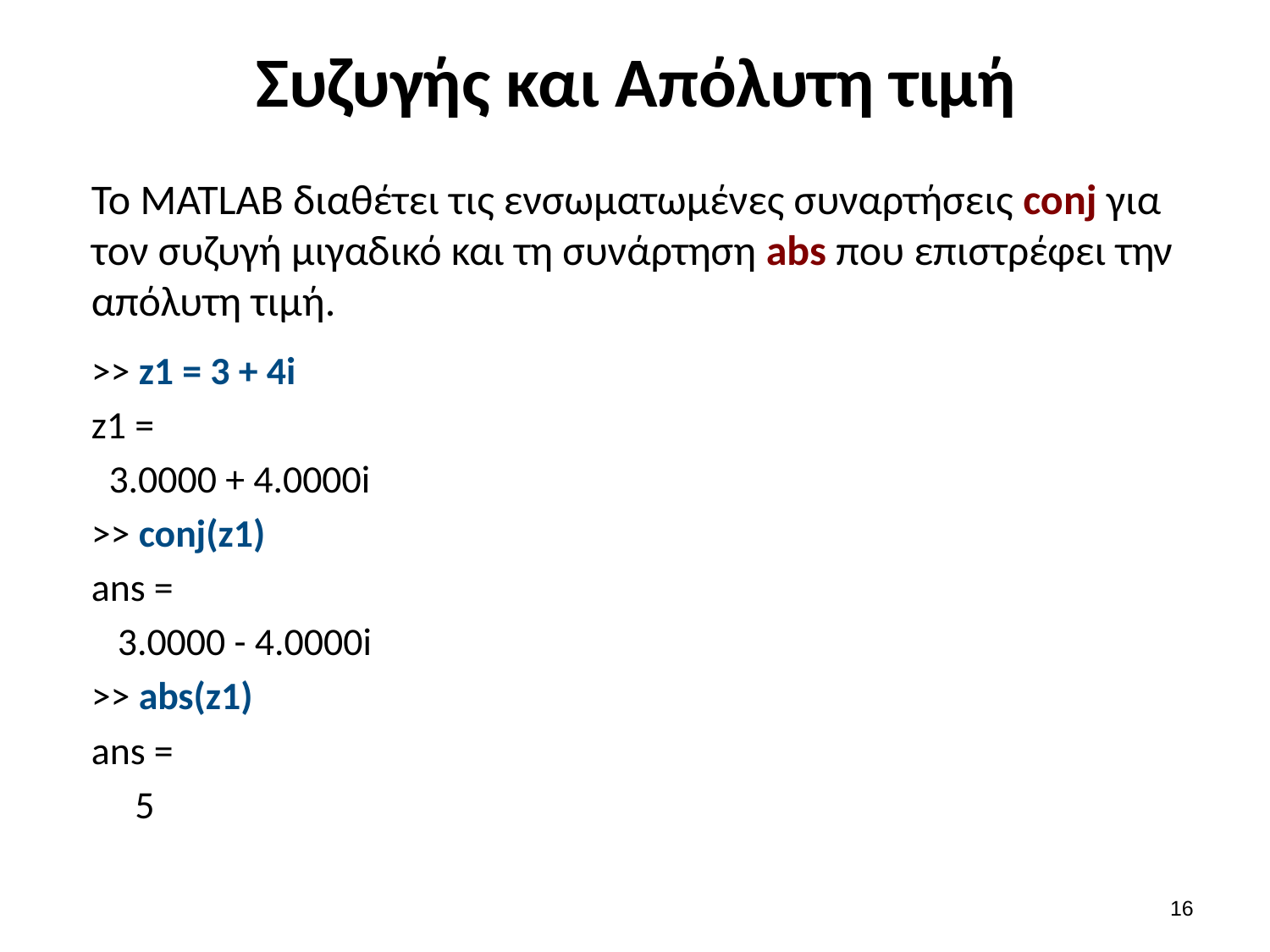

# Συζυγής και Απόλυτη τιμή
Το MATLAB διαθέτει τις ενσωματωμένες συναρτήσεις conj για τον συζυγή μιγαδικό και τη συνάρτηση abs που επιστρέφει την απόλυτη τιμή.
>> z1 = 3 + 4i
z1 =
  3.0000 + 4.0000i
>> conj(z1)
ans =
   3.0000 - 4.0000i
>> abs(z1)
ans =
     5

16